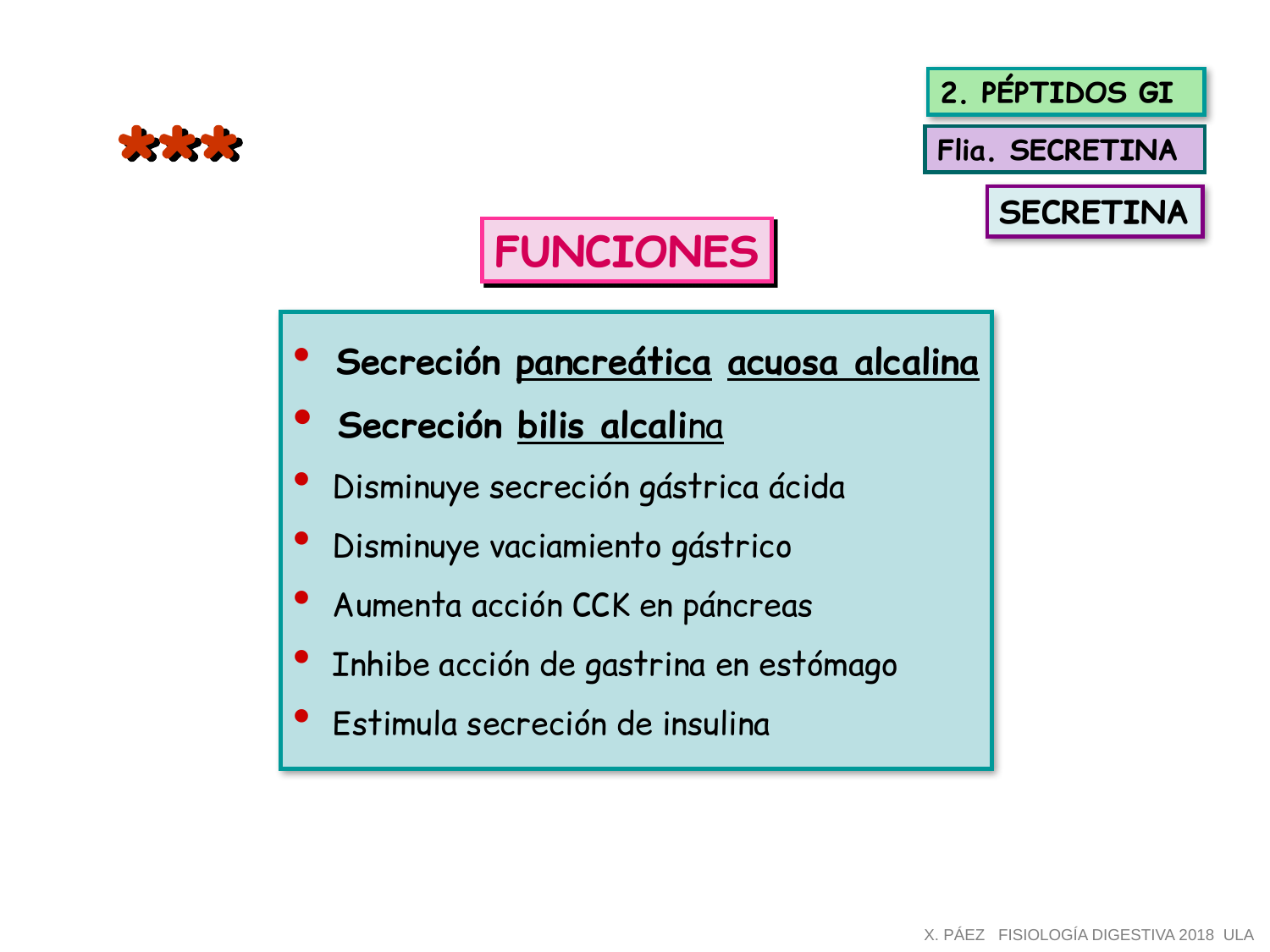

2. PÉPTIDOS GI
***
Flia. SECRETINA
SECRETINA
FUNCIONES

 Secreción pancreática acuosa alcalina

 Secreción bilis alcalina

 Disminuye secreción gástrica ácida

 Disminuye vaciamiento gástrico

 Aumenta acción CCK en páncreas

 Inhibe acción de gastrina en estómago

 Estimula secreción de insulina

X. PÁEZ   FISIOLOGÍA DIGESTIVA 2018  ULA